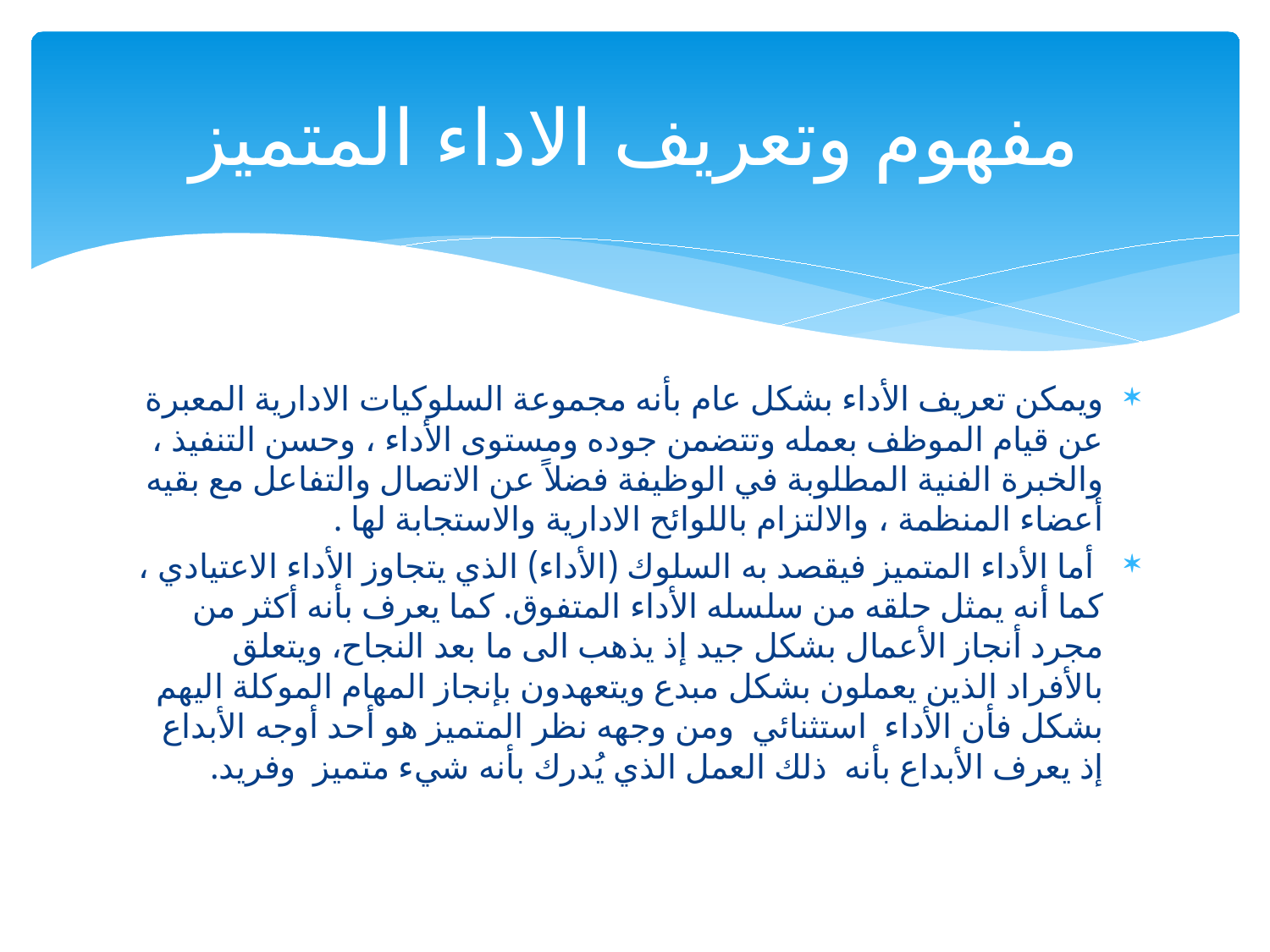

# مفهوم وتعريف الاداء المتميز
ويمكن تعريف الأداء بشكل عام بأنه مجموعة السلوكيات الادارية المعبرة عن قيام الموظف بعمله وتتضمن جوده ومستوى الأداء ، وحسن التنفيذ ، والخبرة الفنية المطلوبة في الوظيفة فضلاً عن الاتصال والتفاعل مع بقيه أعضاء المنظمة ، والالتزام باللوائح الادارية والاستجابة لها .
 أما الأداء المتميز فيقصد به السلوك (الأداء) الذي يتجاوز الأداء الاعتيادي ، كما أنه يمثل حلقه من سلسله الأداء المتفوق. كما يعرف بأنه أكثر من مجرد أنجاز الأعمال بشكل جيد إذ يذهب الى ما بعد النجاح، ويتعلق بالأفراد الذين يعملون بشكل مبدع ويتعهدون بإنجاز المهام الموكلة اليهم بشكل فأن الأداء  استثنائي  ومن وجهه نظر المتميز هو أحد أوجه الأبداع إذ يعرف الأبداع بأنه  ذلك العمل الذي يُدرك بأنه شيء متميز  وفريد.